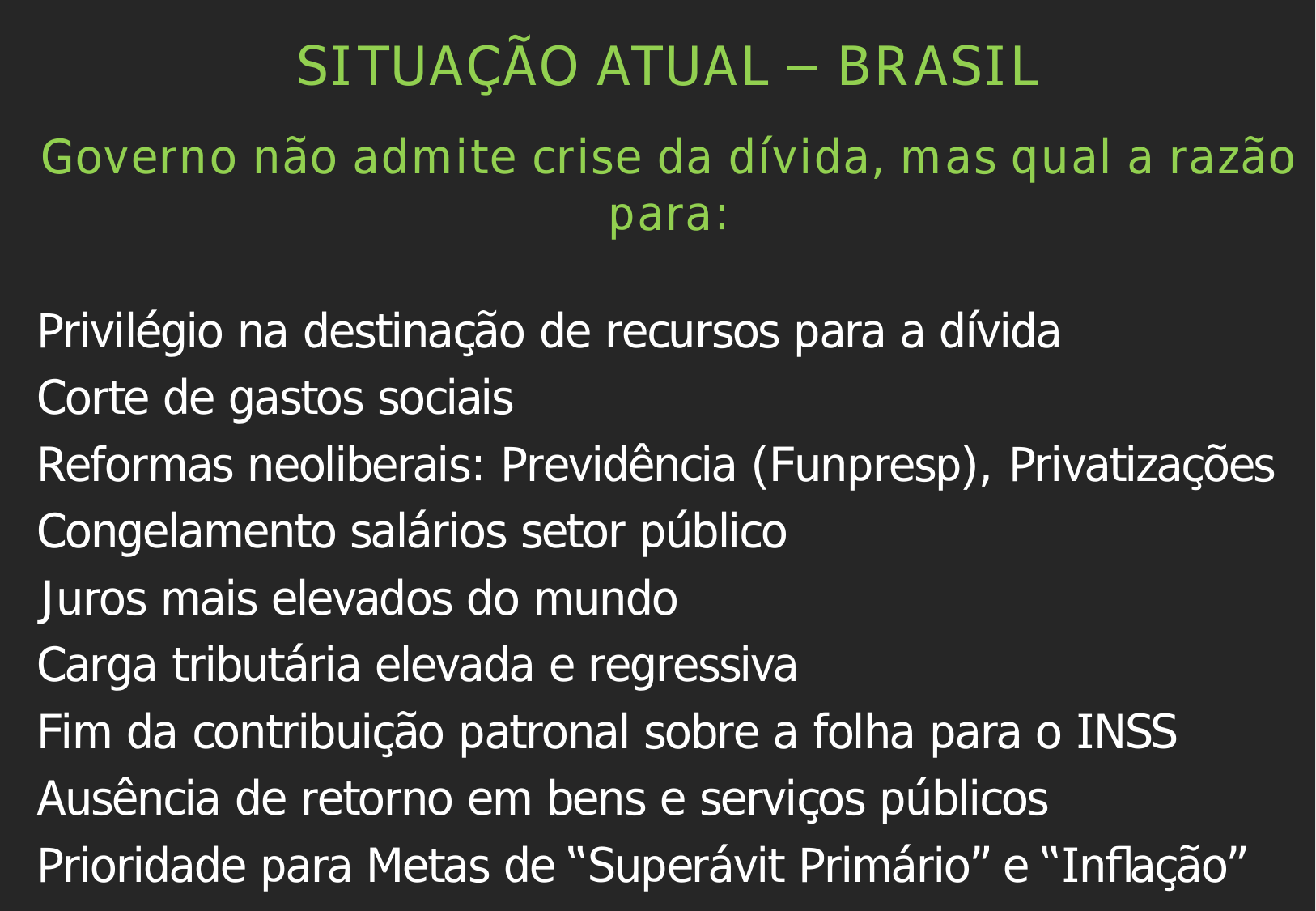

SITUAÇÃO ATUAL – BRASIL
Governo não admite crise da dívida, mas qual a razão para:

Privilégio na destinação de recursos para a dívida
Corte de gastos sociais
Reformas neoliberais: Previdência (Funpresp), Privatizações
Congelamento salários setor público
Juros mais elevados do mundo
Carga tributária elevada e regressiva
Fim da contribuição patronal sobre a folha para o INSS
Ausência de retorno em bens e serviços públicos
Prioridade para Metas de “Superávit Primário” e “Inflação”